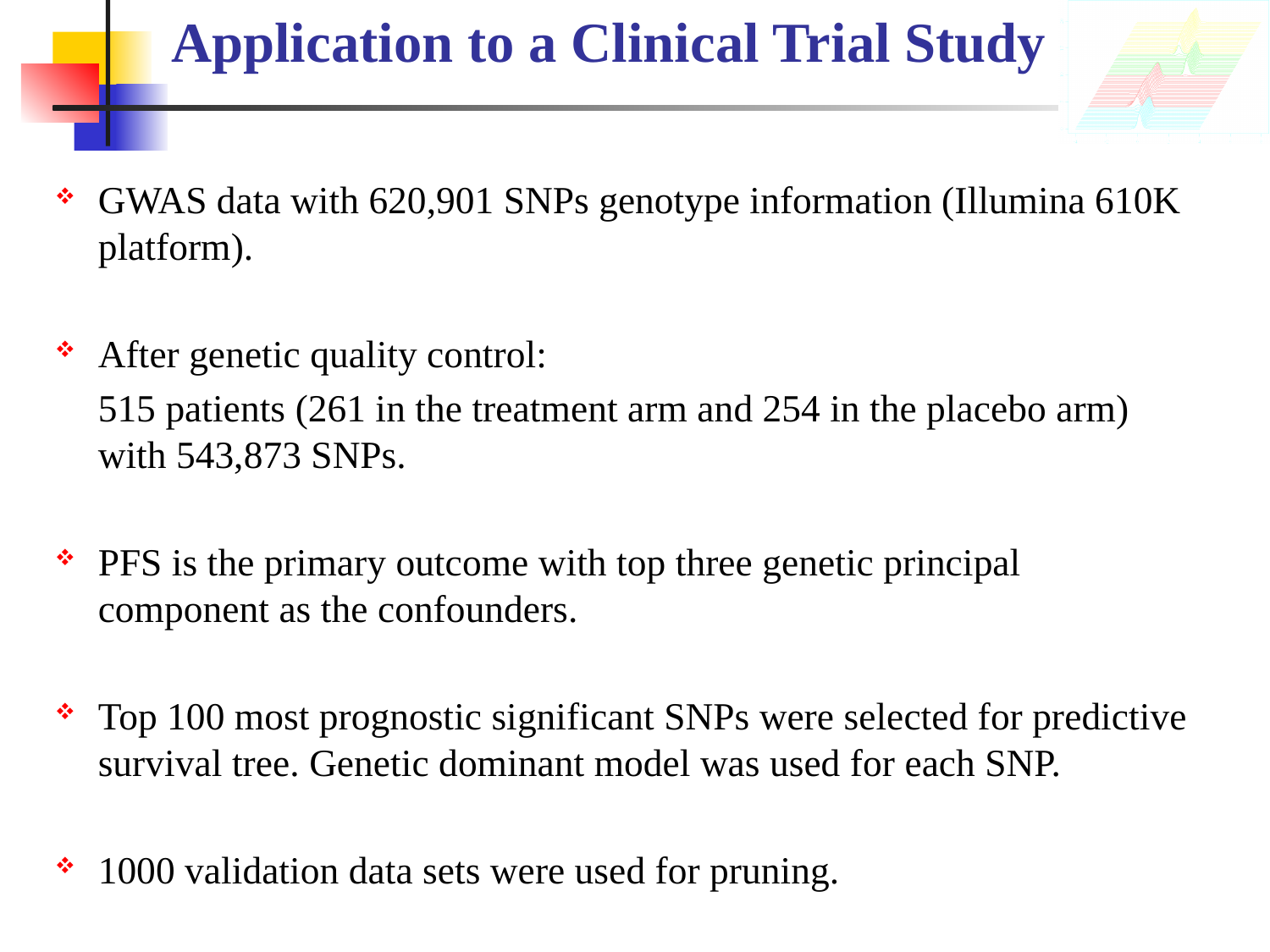

Application to a Clinical Trial Study
GWAS data with 620,901 SNPs genotype information (Illumina 610K platform).

After genetic quality control:
	515 patients (261 in the treatment arm and 254 in the placebo arm) with 543,873 SNPs.

PFS is the primary outcome with top three genetic principal component as the confounders.

Top 100 most prognostic significant SNPs were selected for predictive survival tree. Genetic dominant model was used for each SNP.

1000 validation data sets were used for pruning.